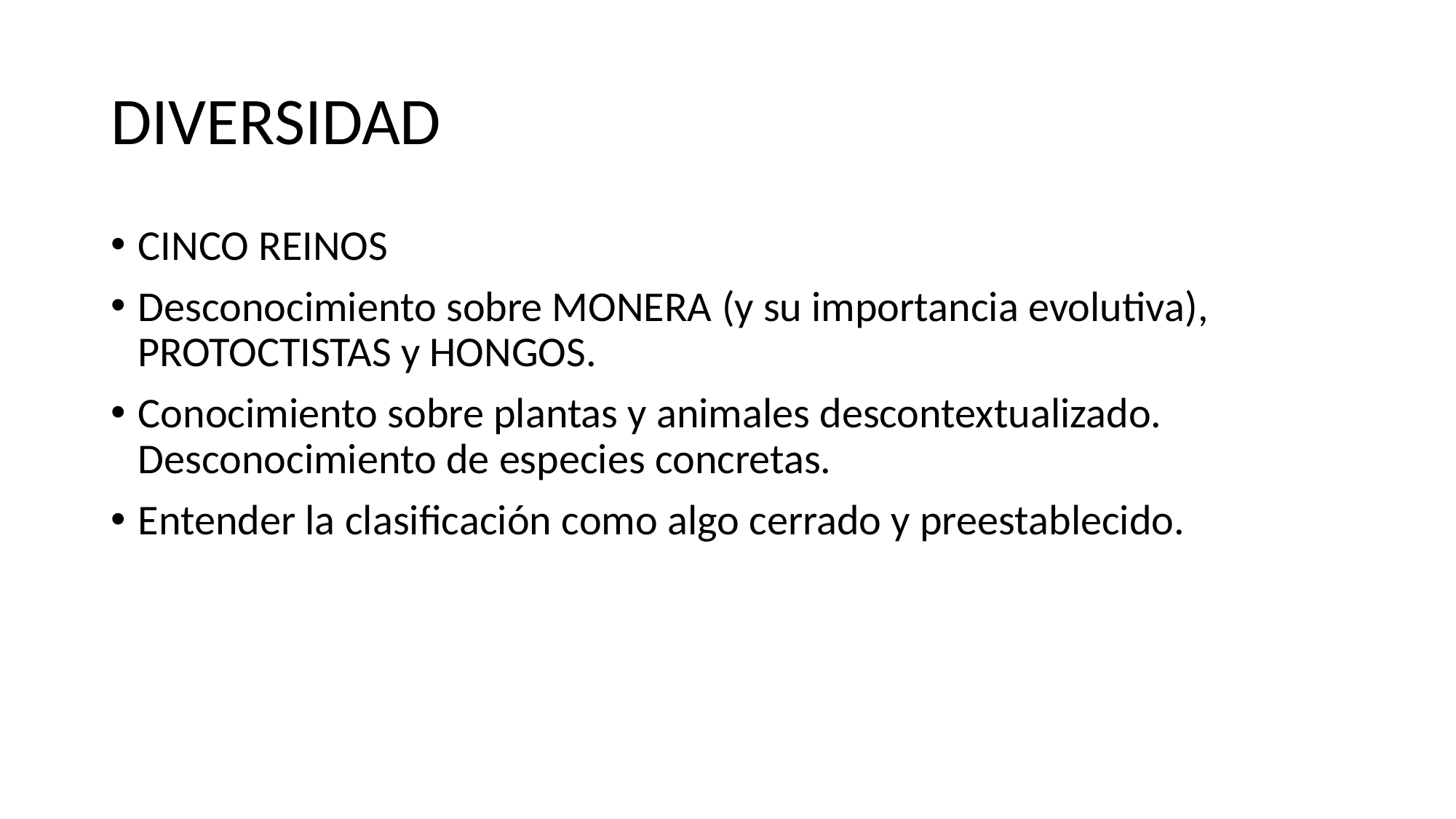

# DIVERSIDAD
CINCO REINOS
Desconocimiento sobre MONERA (y su importancia evolutiva), PROTOCTISTAS y HONGOS.
Conocimiento sobre plantas y animales descontextualizado. Desconocimiento de especies concretas.
Entender la clasificación como algo cerrado y preestablecido.